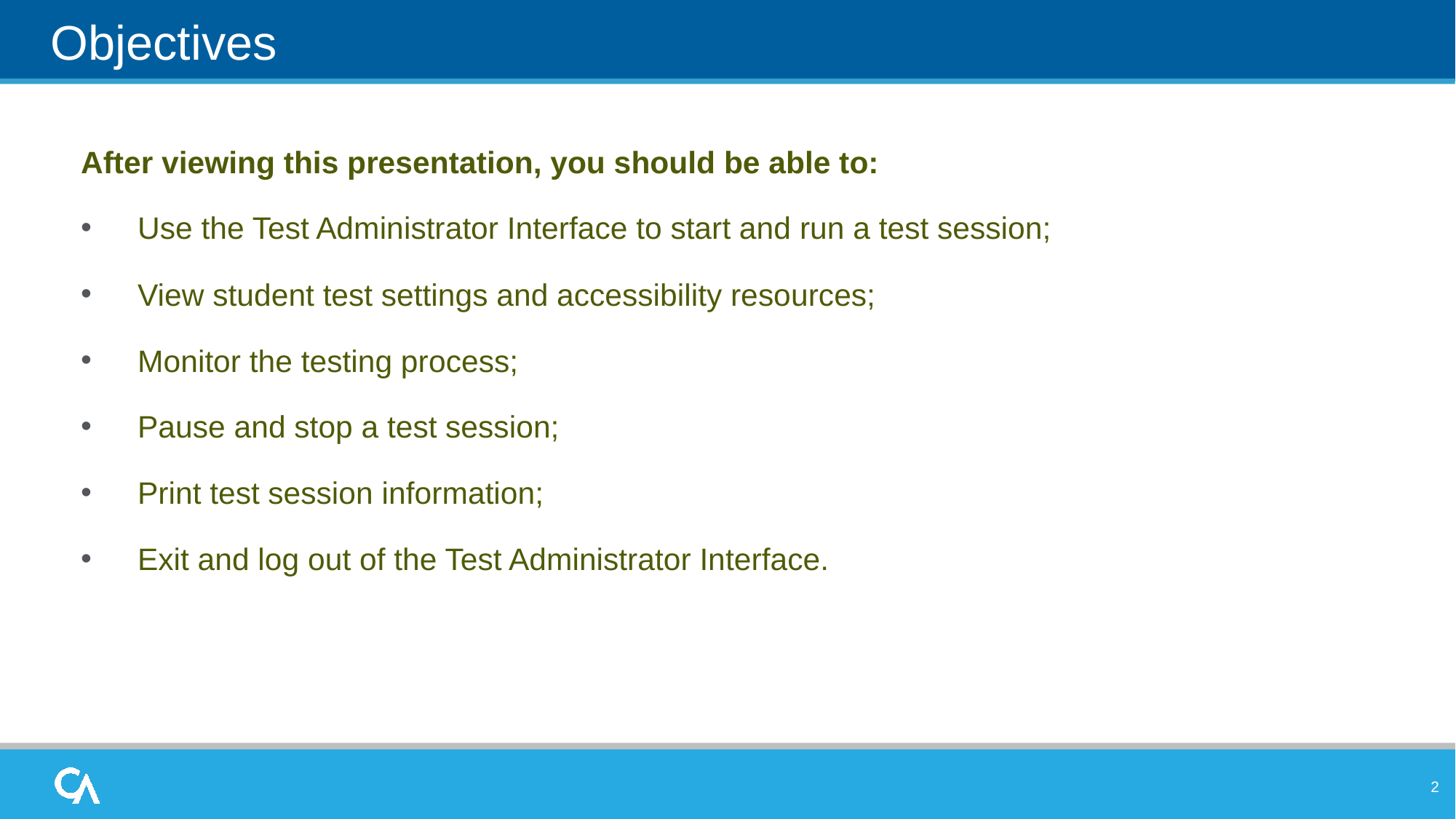

# Objectives
After viewing this presentation, you should be able to:
Use the Test Administrator Interface to start and run a test session;
View student test settings and accessibility resources;
Monitor the testing process;
Pause and stop a test session;
Print test session information;
Exit and log out of the Test Administrator Interface.
2